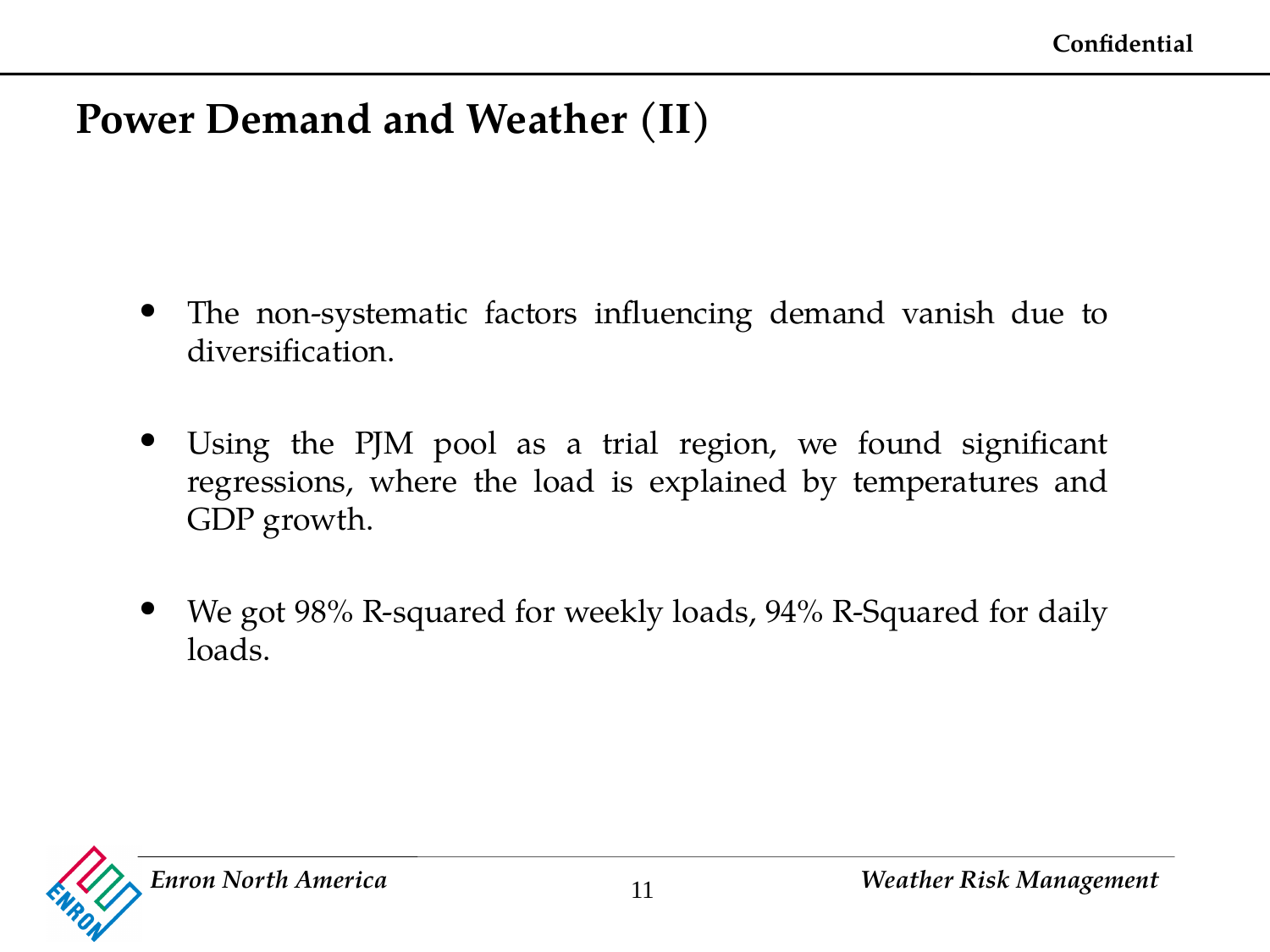

# Power Demand and Weather (II)
The non-systematic factors influencing demand vanish due to diversification.

Using the PJM pool as a trial region, we found significant regressions, where the load is explained by temperatures and GDP growth.

We got 98% R-squared for weekly loads, 94% R-Squared for daily loads.

11